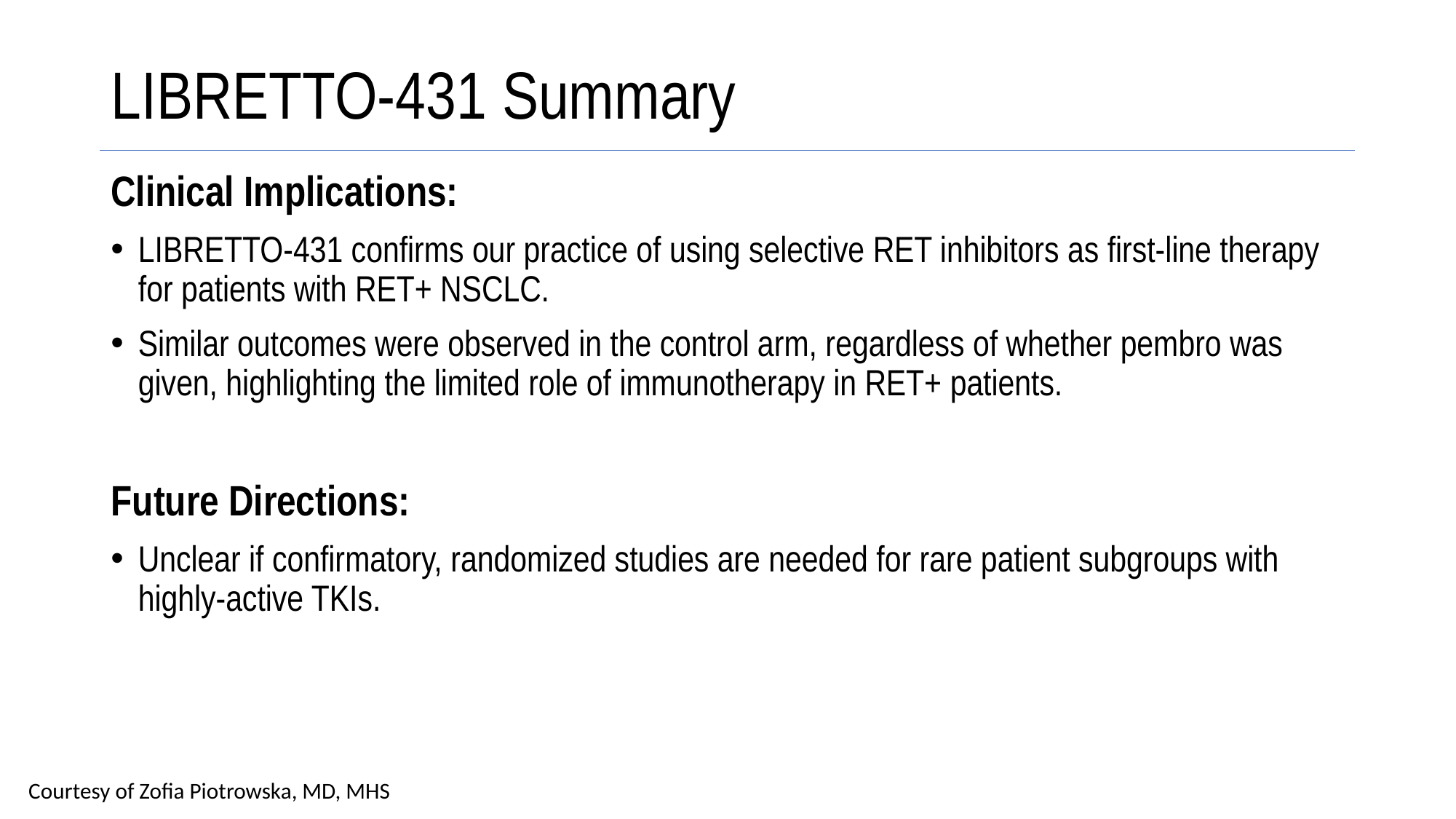

# LIBRETTO-431 Summary
Clinical Implications:
LIBRETTO-431 confirms our practice of using selective RET inhibitors as first-line therapy for patients with RET+ NSCLC.
Similar outcomes were observed in the control arm, regardless of whether pembro was given, highlighting the limited role of immunotherapy in RET+ patients.

Future Directions:
Unclear if confirmatory, randomized studies are needed for rare patient subgroups with highly-active TKIs.
Courtesy of Zofia Piotrowska, MD, MHS